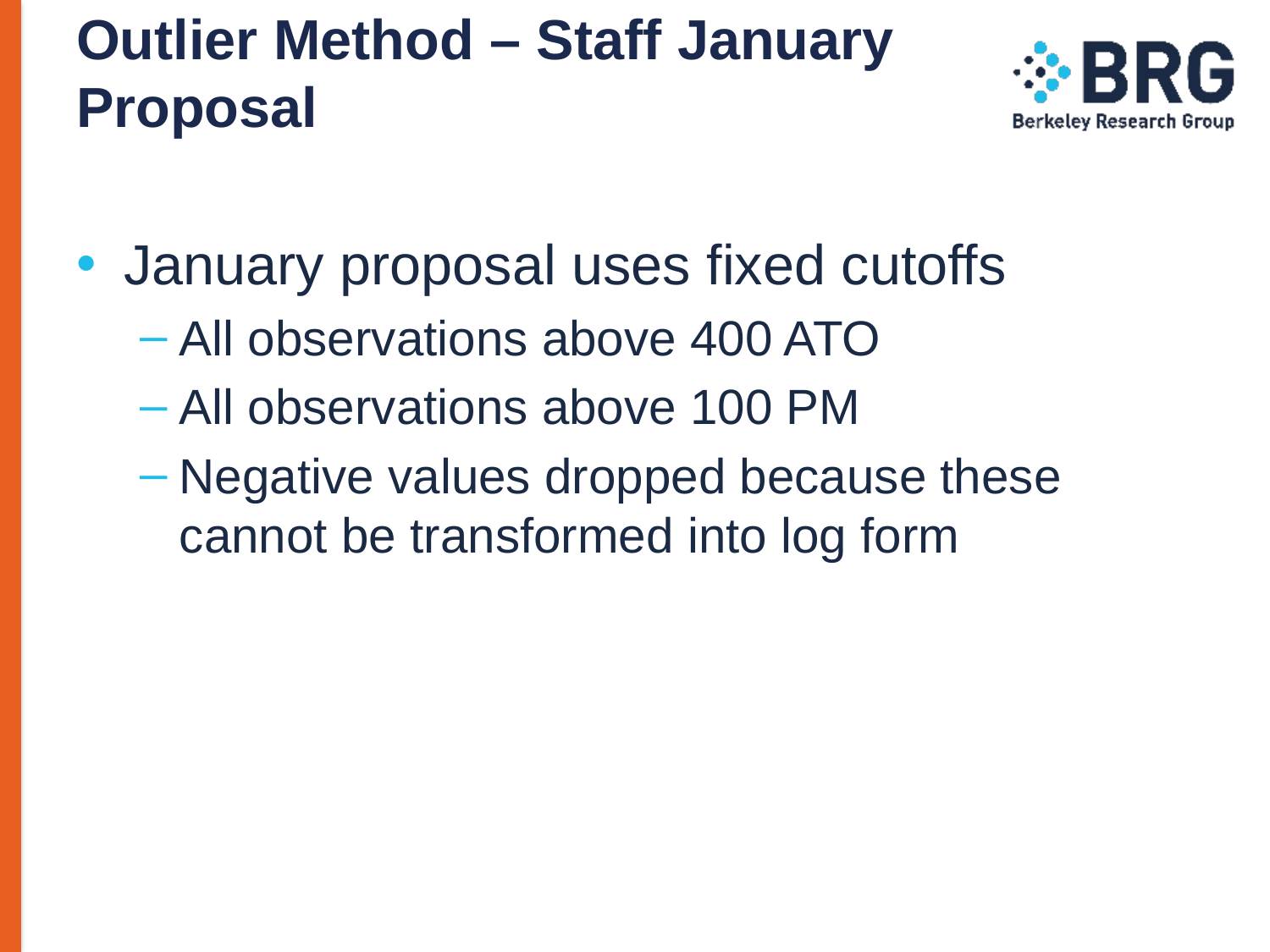

# Outlier Method – Staff January Proposal
January proposal uses fixed cutoffs
All observations above 400 ATO
All observations above 100 PM
Negative values dropped because these cannot be transformed into log form